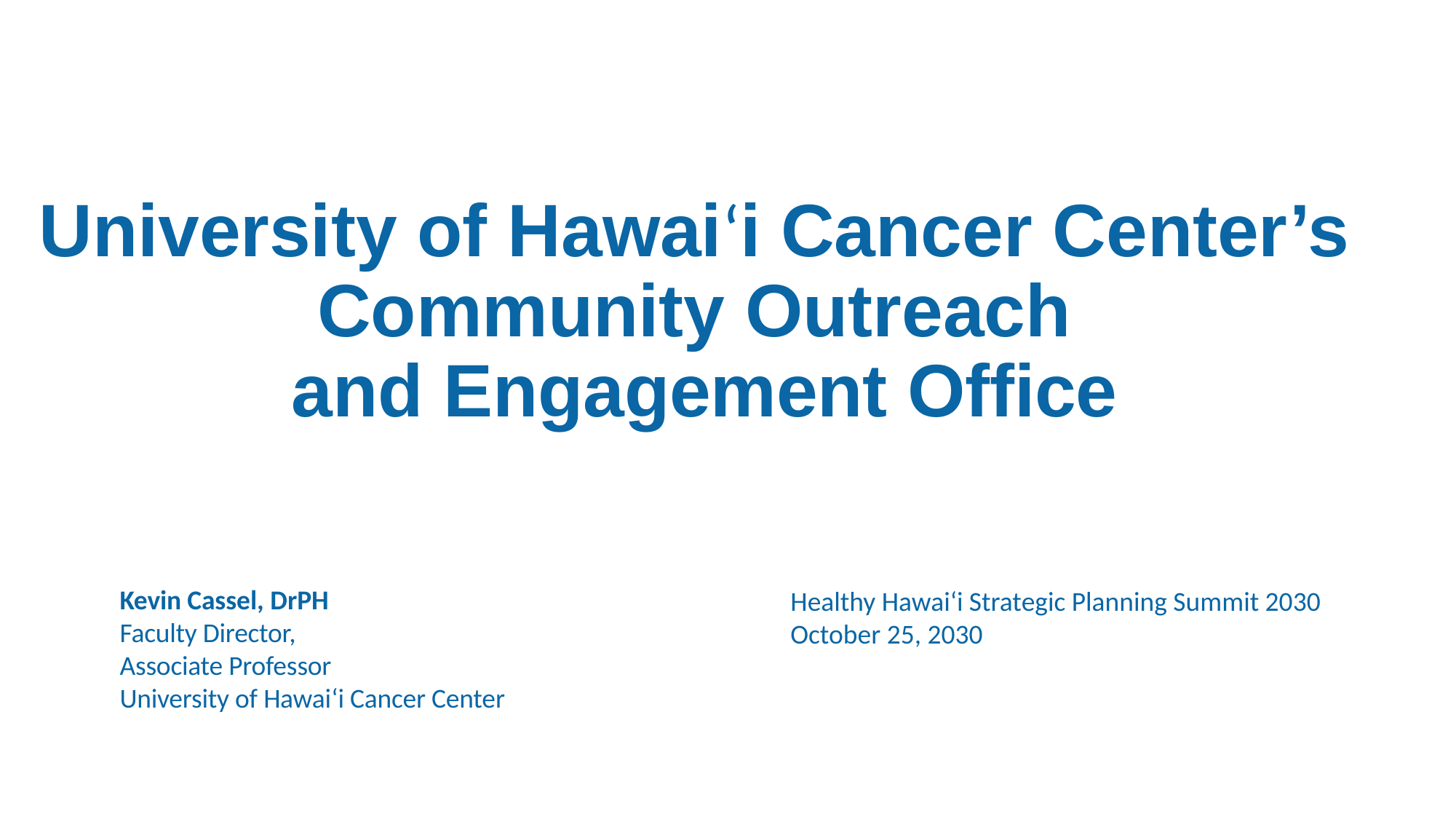

University of Hawaiʻi Cancer Center’s
Community Outreach
and Engagement Office
Healthy Hawaiʻi Strategic Planning Summit 2030
October 25, 2030
Kevin Cassel, DrPH
Faculty Director,
Associate Professor
University of Hawaiʻi Cancer Center